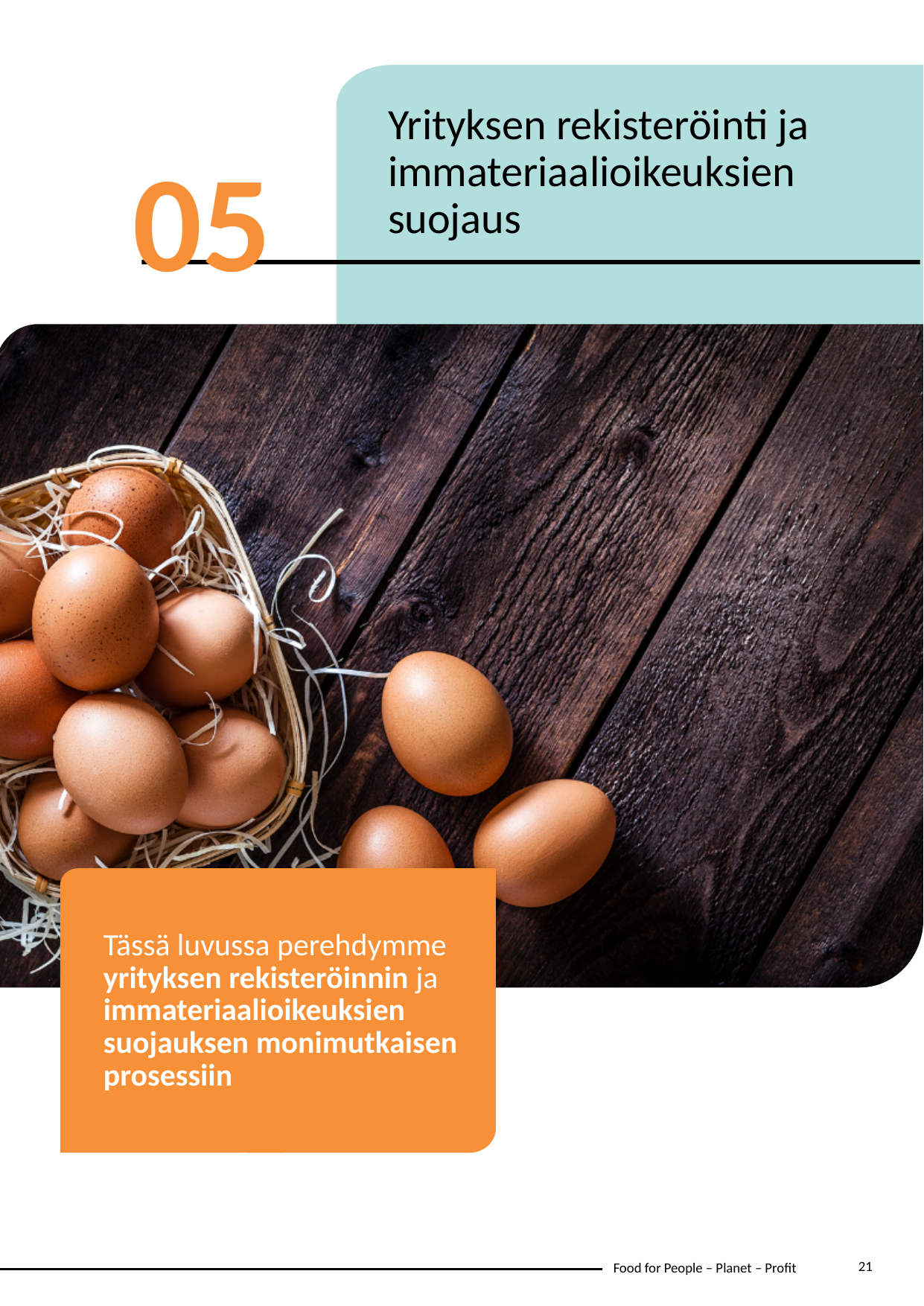

Yrityksen rekisteröinti ja immateriaalioikeuksien suojaus

05

Tässä luvussa perehdymme yrityksen rekisteröinnin ja immateriaalioikeuksien suojauksen monimutkaisen prosessiin
21